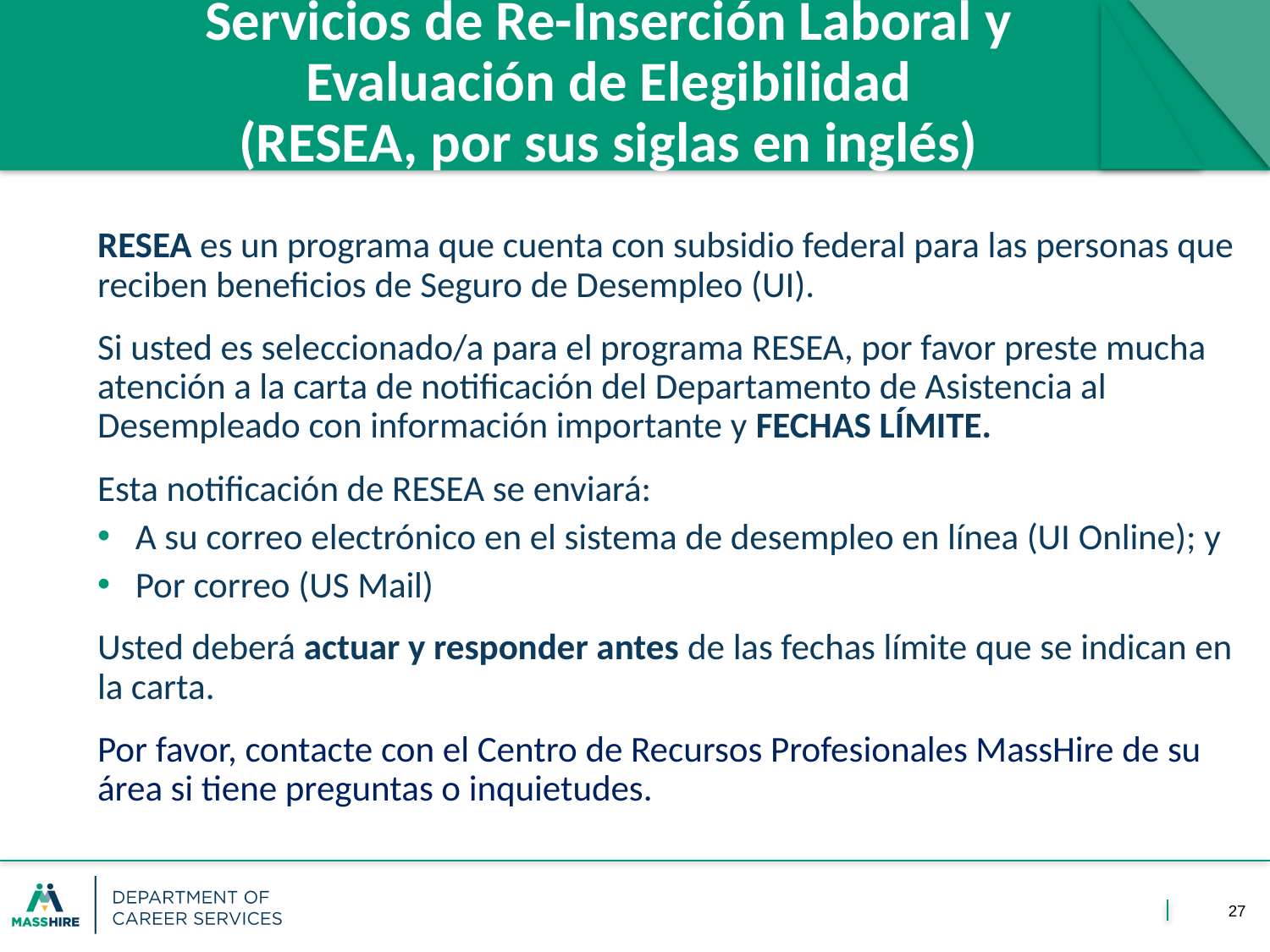

# Servicios de Re-Inserción Laboral y Evaluación de Elegibilidad (RESEA, por sus siglas en inglés)
RESEA es un programa que cuenta con subsidio federal para las personas que reciben beneficios de Seguro de Desempleo (UI).
Si usted es seleccionado/a para el programa RESEA, por favor preste mucha atención a la carta de notificación del Departamento de Asistencia al Desempleado con información importante y FECHAS LÍMITE.
Esta notificación de RESEA se enviará:
A su correo electrónico en el sistema de desempleo en línea (UI Online); y
Por correo (US Mail)
Usted deberá actuar y responder antes de las fechas límite que se indican en la carta.
Por favor, contacte con el Centro de Recursos Profesionales MassHire de su área si tiene preguntas o inquietudes.

27